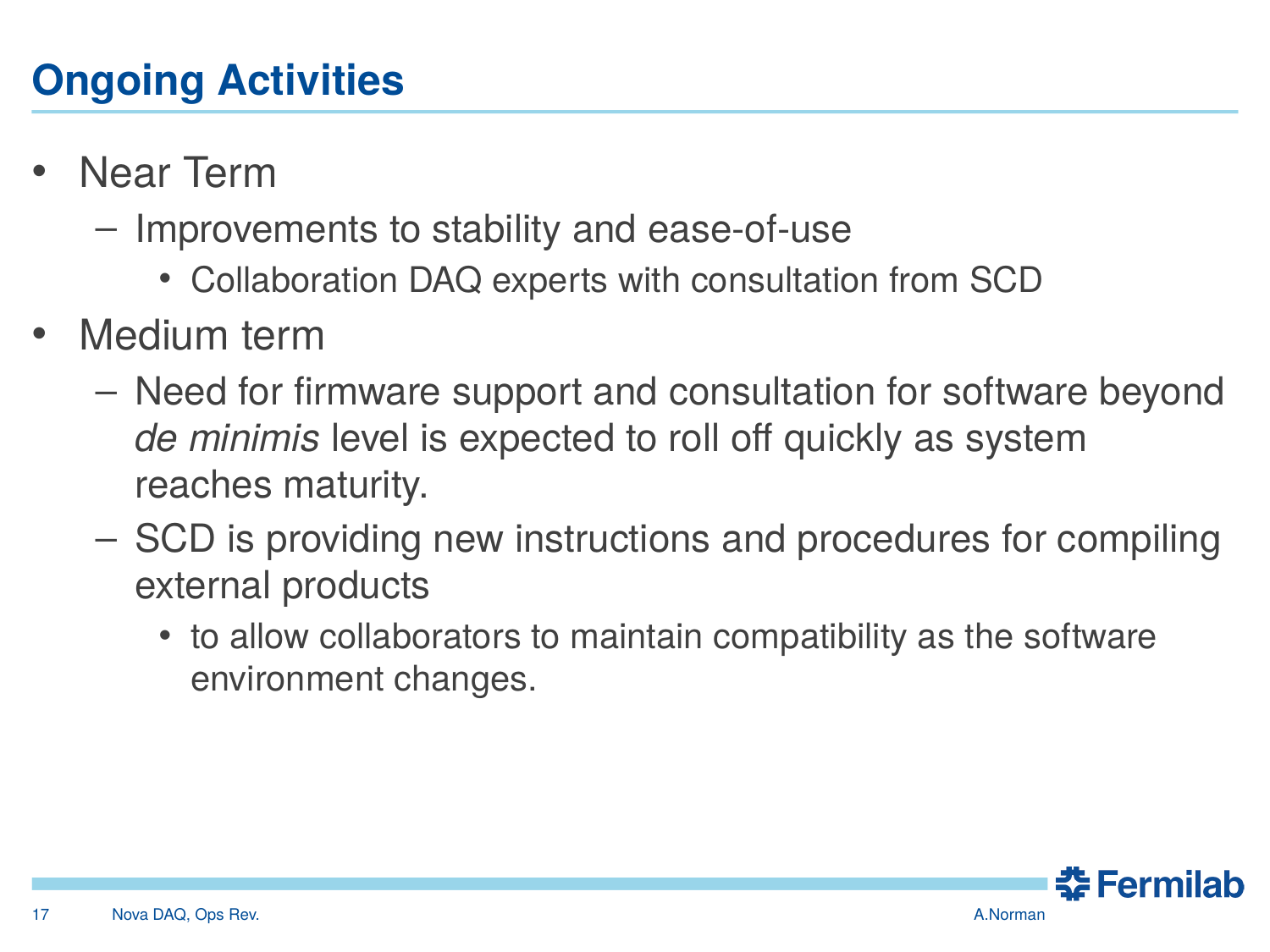

# Ongoing Activities
Near Term
Improvements to stability and ease-of-use
Collaboration DAQ experts with consultation from SCD
Medium term
Need for firmware support and consultation for software beyond de minimis level is expected to roll off quickly as system reaches maturity.
SCD is providing new instructions and procedures for compiling external products
to allow collaborators to maintain compatibility as the software environment changes.
17
Nova DAQ, Ops Rev.
A.Norman